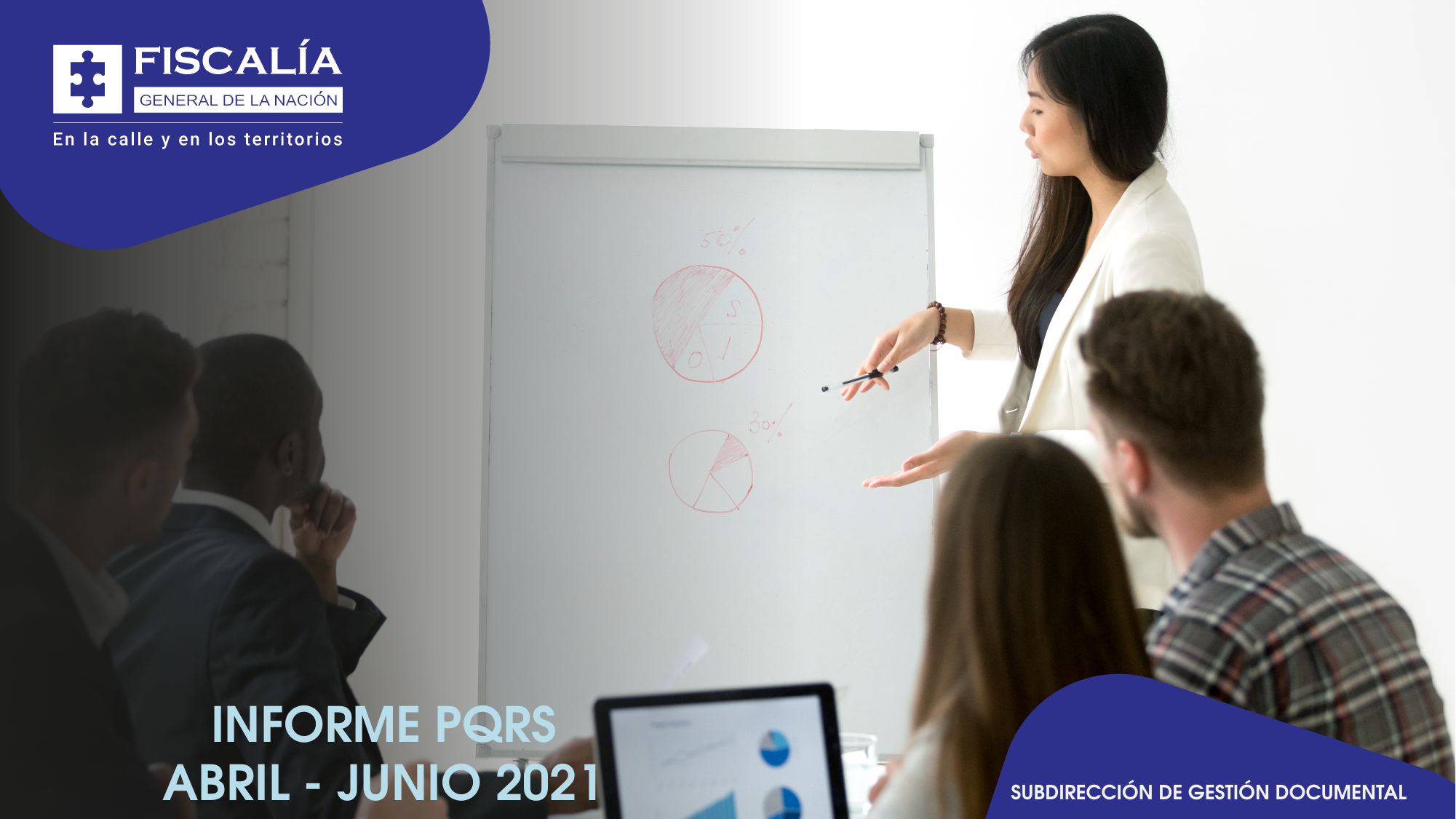

INFORME PQRS
ABRIL - JUNIO 2021

SUBDIRECCIÓN DE GESTIÓN DOCUMENTAL